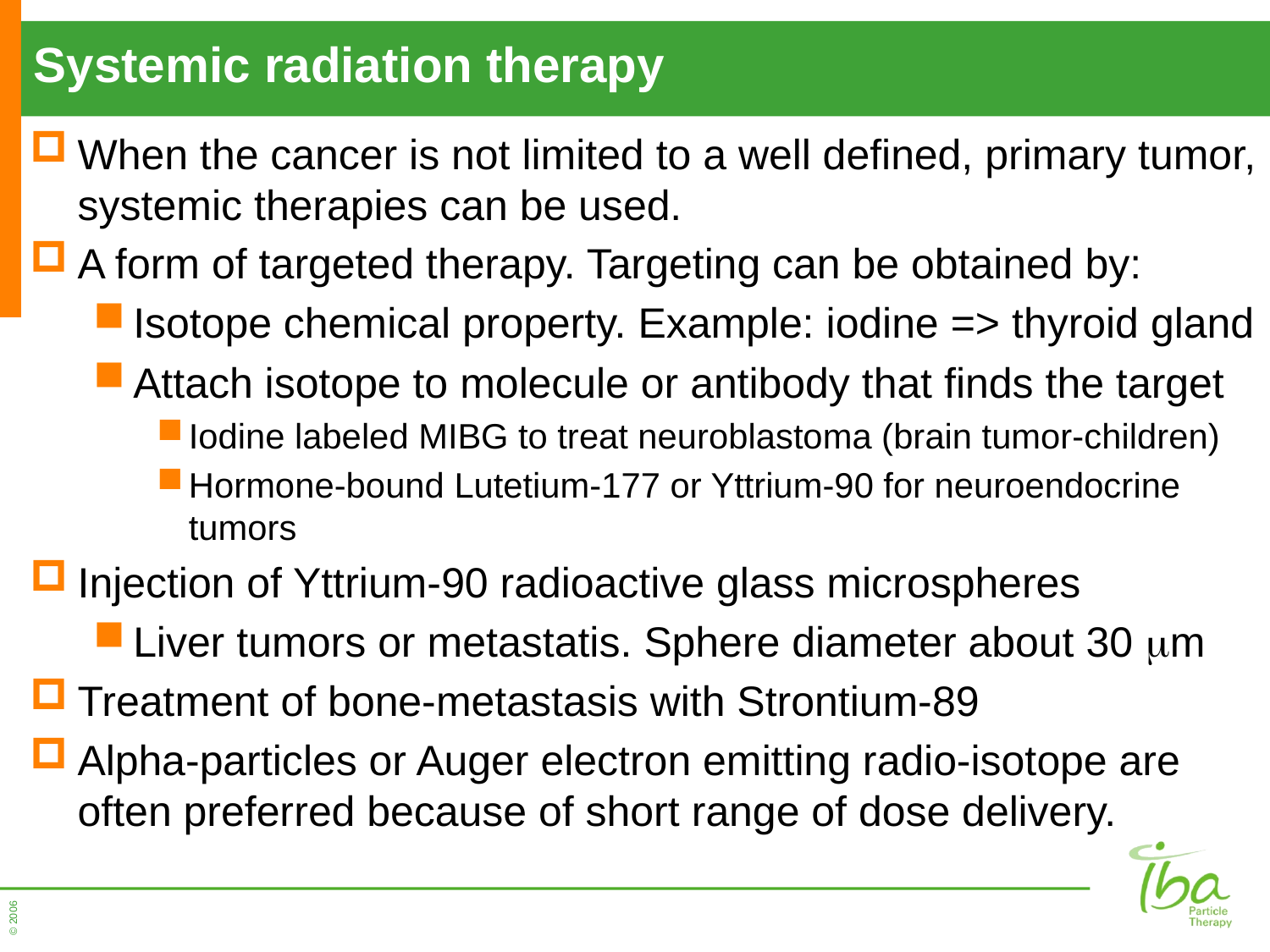

# Systemic radiation therapy
When the cancer is not limited to a well defined, primary tumor, systemic therapies can be used.
A form of targeted therapy. Targeting can be obtained by:
Isotope chemical property. Example: iodine => thyroid gland
Attach isotope to molecule or antibody that finds the target
Iodine labeled MIBG to treat neuroblastoma (brain tumor-children)
Hormone-bound Lutetium-177 or Yttrium-90 for neuroendocrine tumors
Injection of Yttrium-90 radioactive glass microspheres
Liver tumors or metastatis. Sphere diameter about 30 μm
Treatment of bone-metastasis with Strontium-89
Alpha-particles or Auger electron emitting radio-isotope are often preferred because of short range of dose delivery.